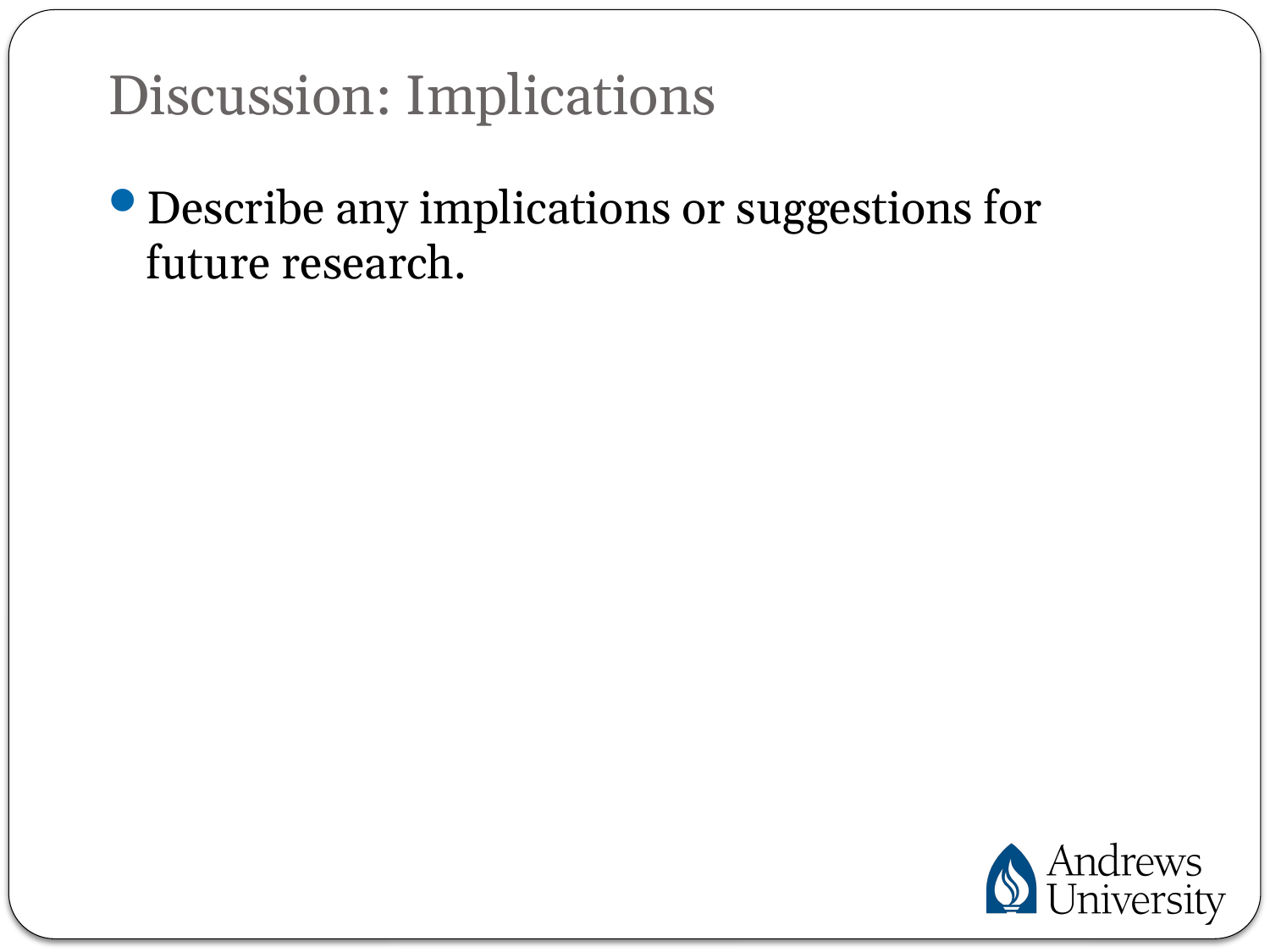

# Discussion: Implications
Describe any implications or suggestions for future research.